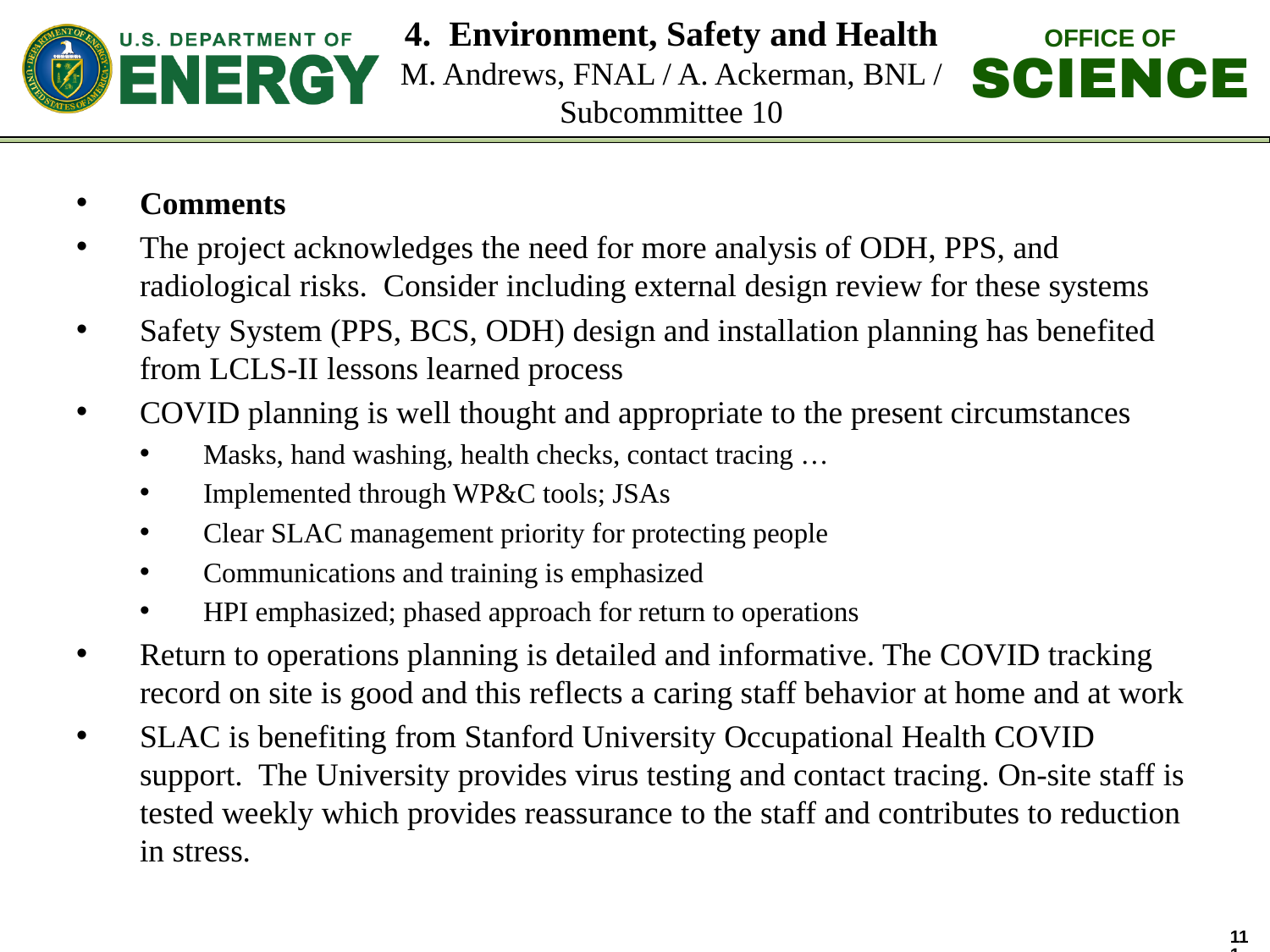

# 4.  Environment, Safety and Health M. Andrews, FNAL / A. Ackerman, BNL / Subcommittee 10
Comments
The project acknowledges the need for more analysis of ODH, PPS, and radiological risks.  Consider including external design review for these systems
Safety System (PPS, BCS, ODH) design and installation planning has benefited from LCLS-II lessons learned process
COVID planning is well thought and appropriate to the present circumstances
Masks, hand washing, health checks, contact tracing …
Implemented through WP&C tools; JSAs
Clear SLAC management priority for protecting people
Communications and training is emphasized
HPI emphasized; phased approach for return to operations
Return to operations planning is detailed and informative. The COVID tracking record on site is good and this reflects a caring staff behavior at home and at work
SLAC is benefiting from Stanford University Occupational Health COVID support.  The University provides virus testing and contact tracing. On-site staff is tested weekly which provides reassurance to the staff and contributes to reduction in stress.

111